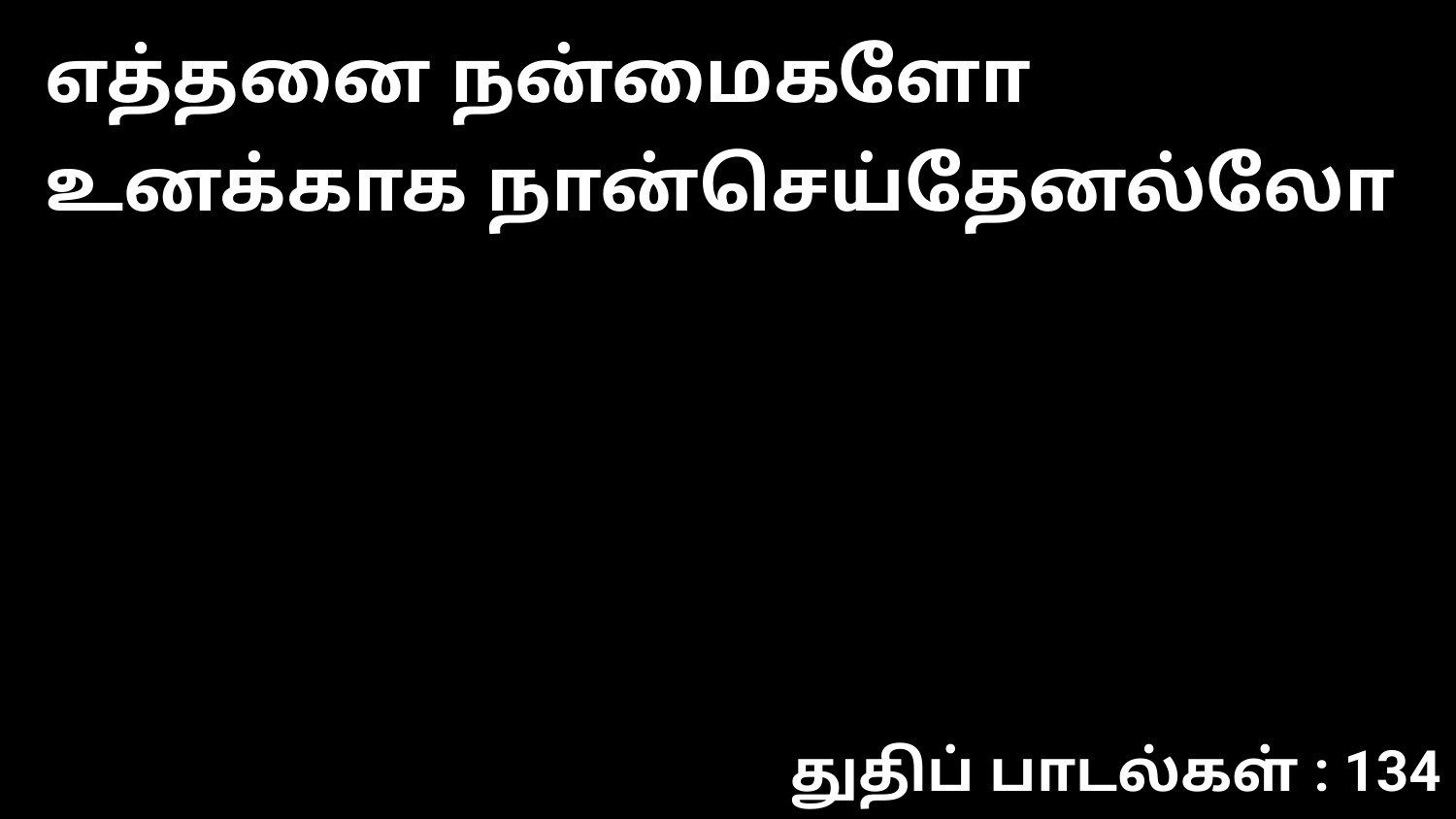

எத்தனை நன்மைகளோ உனக்காக நான்செய்தேனல்லோ
துதிப் பாடல்கள் : 134